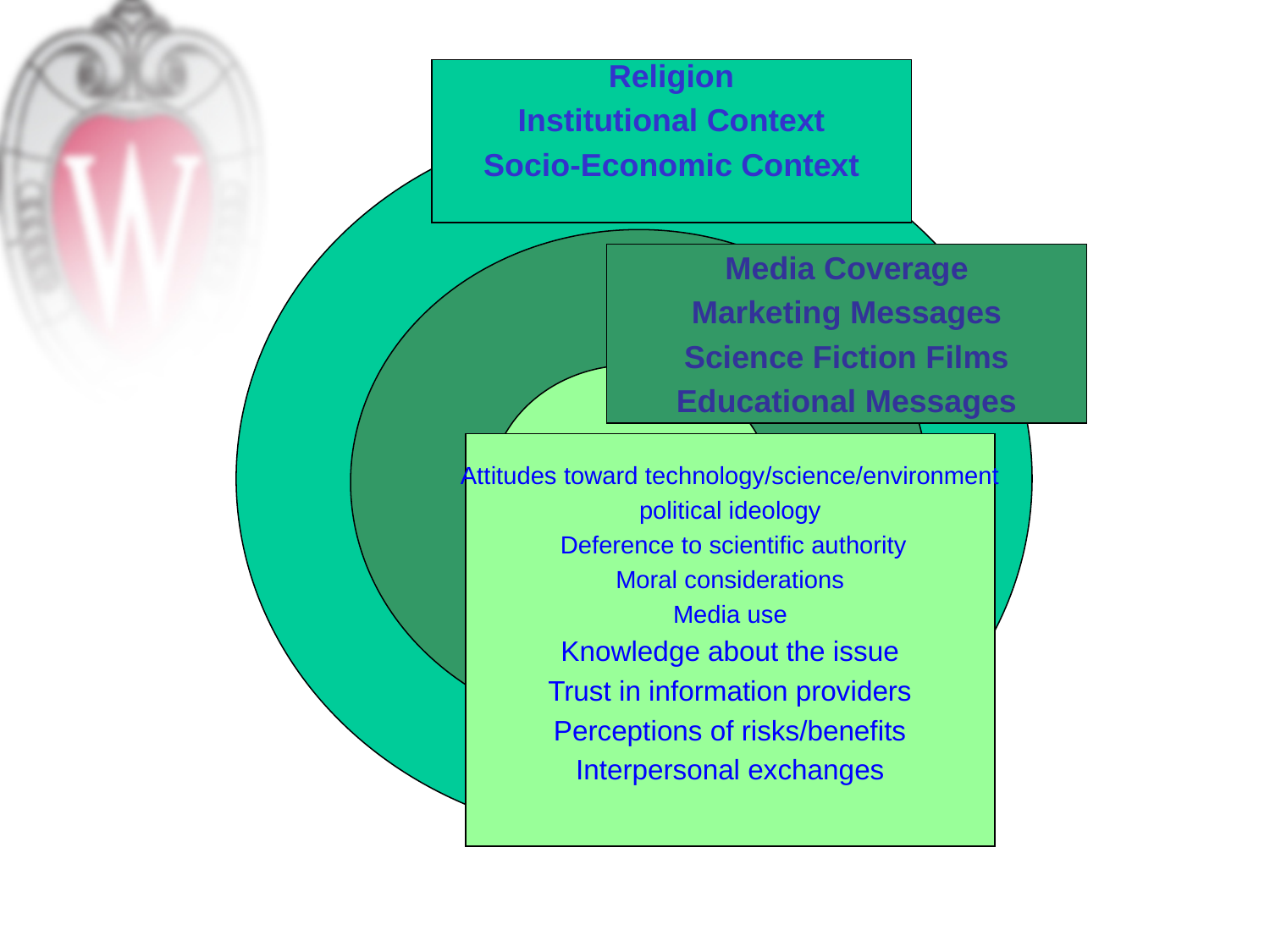

Religion
Institutional Context
Socio-Economic Context

Media Coverage
Marketing Messages
Science Fiction Films
Educational Messages
Individual
Characteristics

Attitudes toward technology/science/environment
political ideology
 Deference to scientific authority
Moral considerations
Media use
Knowledge about the issue
Trust in information providers
Perceptions of risks/benefits
Interpersonal exchanges